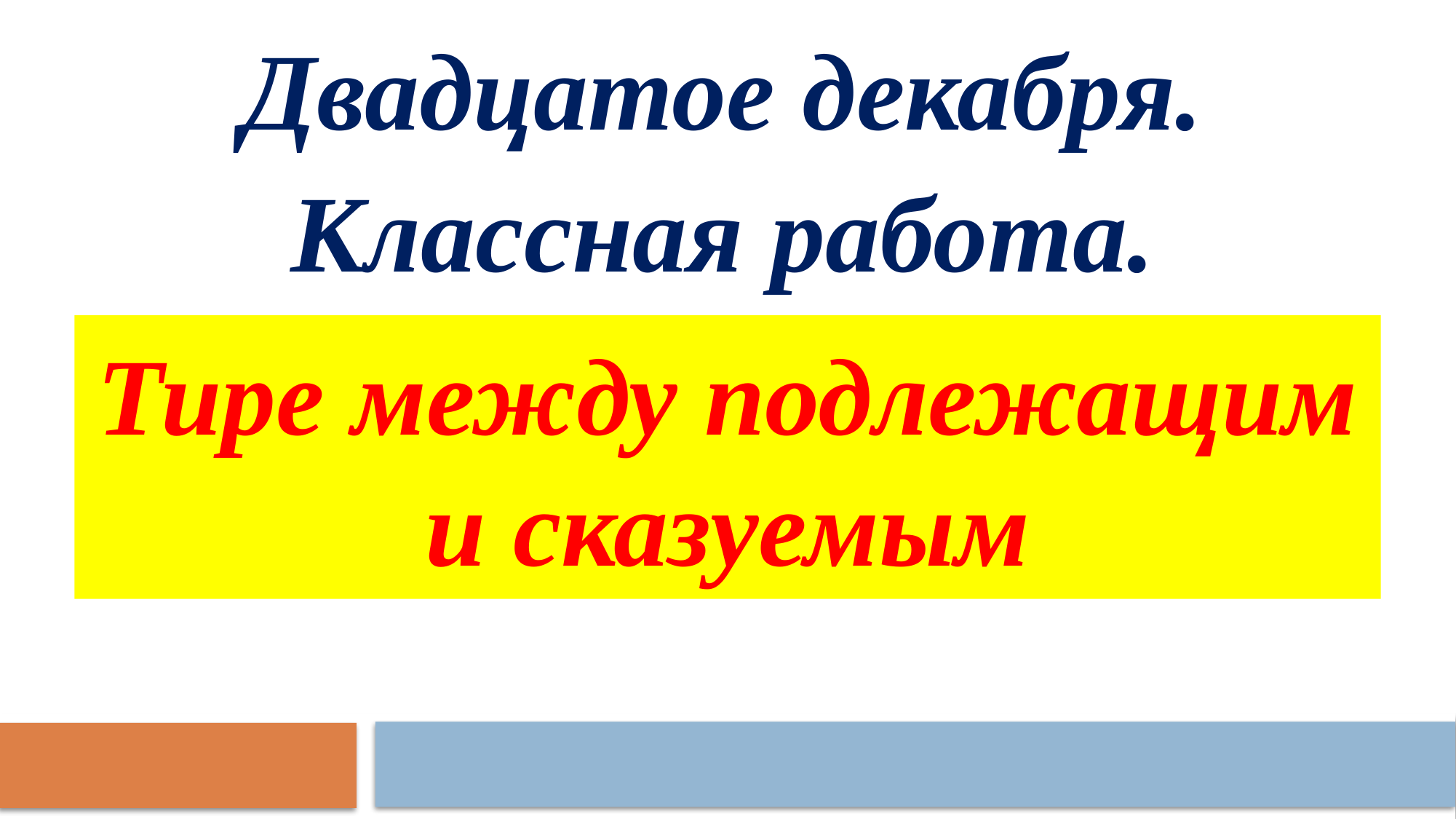

Двадцатое декабря.
Классная работа.
Тире между подлежащим и сказуемым